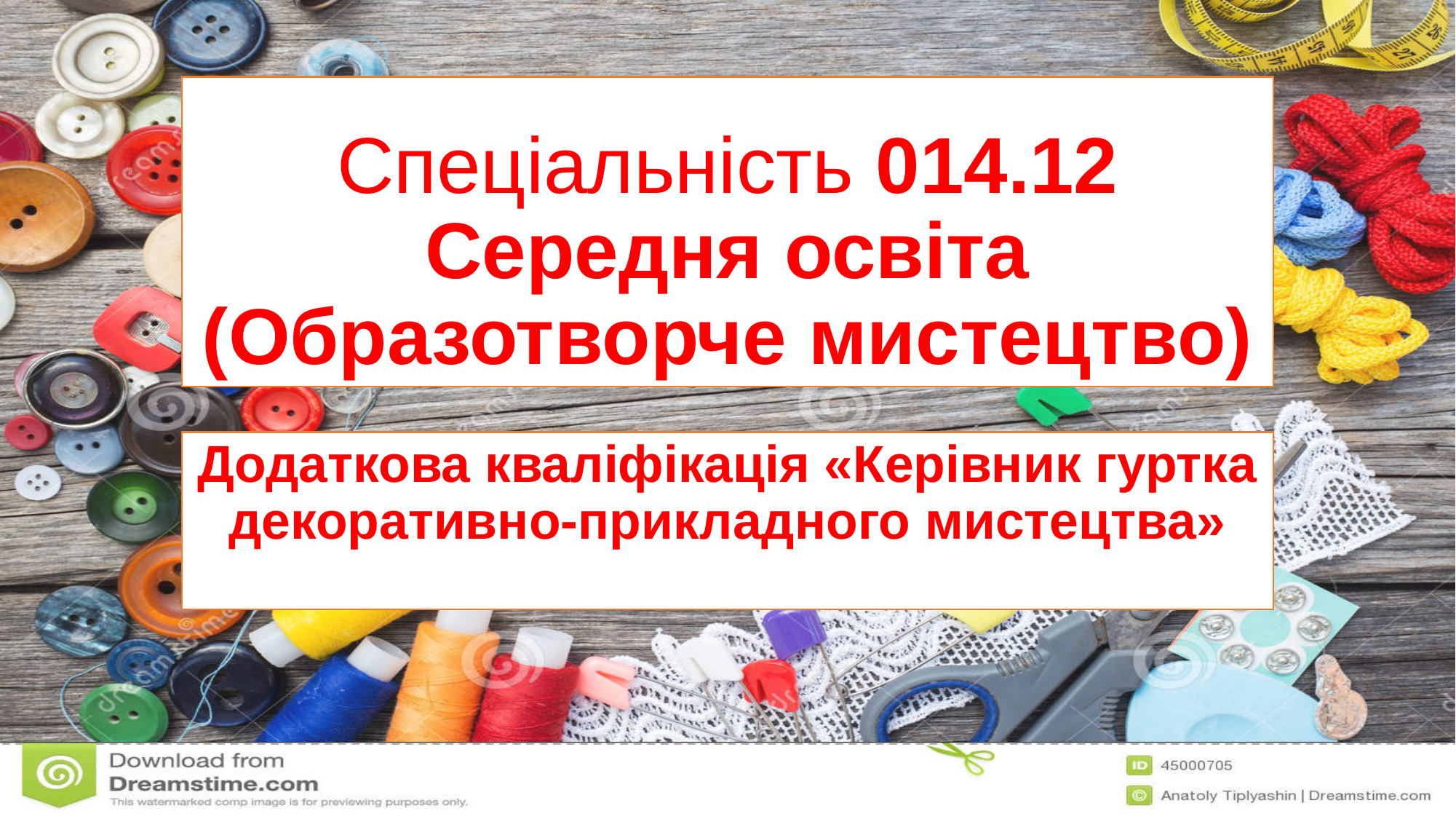

# Спеціальність 014.12 Середня освіта (Образотворче мистецтво)
Додаткова кваліфікація «Керівник гуртка декоративно-прикладного мистецтва»